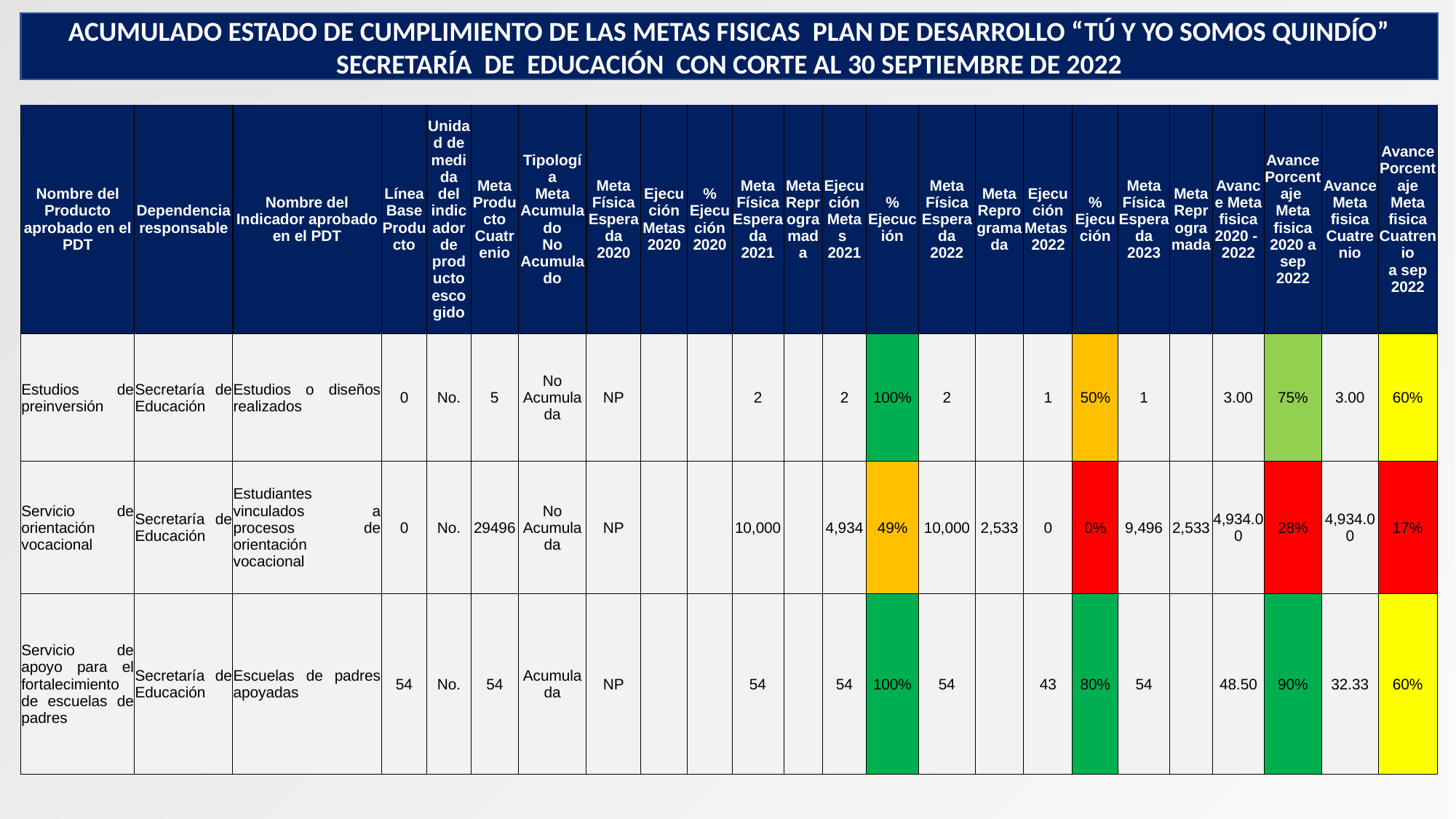

ACUMULADO ESTADO DE CUMPLIMIENTO DE LAS METAS FISICAS  PLAN DE DESARROLLO “TÚ Y YO SOMOS QUINDÍO”
SECRETARÍA  DE  EDUCACIÓN  CON CORTE AL 30 SEPTIEMBRE DE 2022
| Nombre del Producto aprobado en el PDT | Dependencia responsable | Nombre del Indicador aprobado en el PDT | Línea Base Producto | Unidad de medida del indicador de producto escogido | Meta Producto Cuatrenio | Tipología Meta Acumulado No Acumulado | Meta Física Esperada 2020 | Ejecución Metas 2020 | % Ejecución 2020 | Meta Física Esperada 2021 | Meta Reprogramada | Ejecución Metas 2021 | % Ejecución | Meta Física Esperada 2022 | Meta Reprogramada | Ejecución Metas 2022 | % Ejecución | Meta Física Esperada 2023 | Meta Reprogramada | Avance Meta fisica 2020 - 2022 | Avance Porcentaje Meta fisica 2020 a sep 2022 | Avance Meta fisica Cuatrenio | Avance Porcentaje Meta fisica Cuatrenio a sep 2022 |
| --- | --- | --- | --- | --- | --- | --- | --- | --- | --- | --- | --- | --- | --- | --- | --- | --- | --- | --- | --- | --- | --- | --- | --- |
| Estudios de preinversión | Secretaría de Educación | Estudios o diseños realizados | 0 | No. | 5 | No Acumulada | NP |  |  | 2 |  | 2 | 100% | 2 |  | 1 | 50% | 1 |  | 3.00 | 75% | 3.00 | 60% |
| Servicio de orientación vocacional | Secretaría de Educación | Estudiantes vinculados a procesos de orientación vocacional | 0 | No. | 29496 | No Acumulada | NP |  |  | 10,000 |  | 4,934 | 49% | 10,000 | 2,533 | 0 | 0% | 9,496 | 2,533 | 4,934.00 | 28% | 4,934.00 | 17% |
| Servicio de apoyo para el fortalecimiento de escuelas de padres | Secretaría de Educación | Escuelas de padres apoyadas | 54 | No. | 54 | Acumulada | NP |  |  | 54 |  | 54 | 100% | 54 |  | 43 | 80% | 54 |  | 48.50 | 90% | 32.33 | 60% |